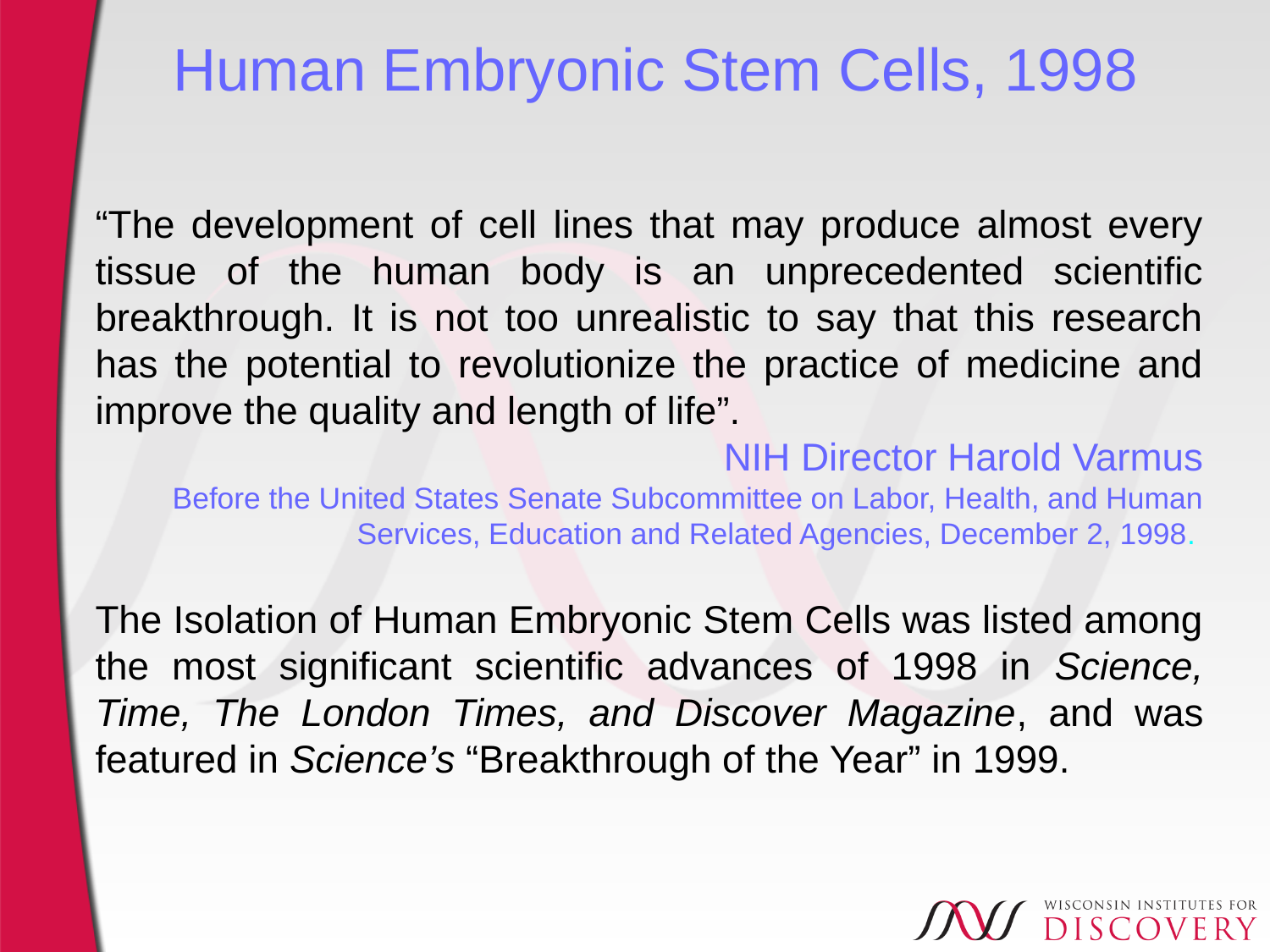

Human Embryonic Stem Cells, 1998
“The development of cell lines that may produce almost every tissue of the human body is an unprecedented scientific breakthrough. It is not too unrealistic to say that this research has the potential to revolutionize the practice of medicine and improve the quality and length of life”.
NIH Director Harold Varmus
Before the United States Senate Subcommittee on Labor, Health, and Human Services, Education and Related Agencies, December 2, 1998.
The Isolation of Human Embryonic Stem Cells was listed among the most significant scientific advances of 1998 in Science, Time, The London Times, and Discover Magazine, and was featured in Science’s “Breakthrough of the Year” in 1999.